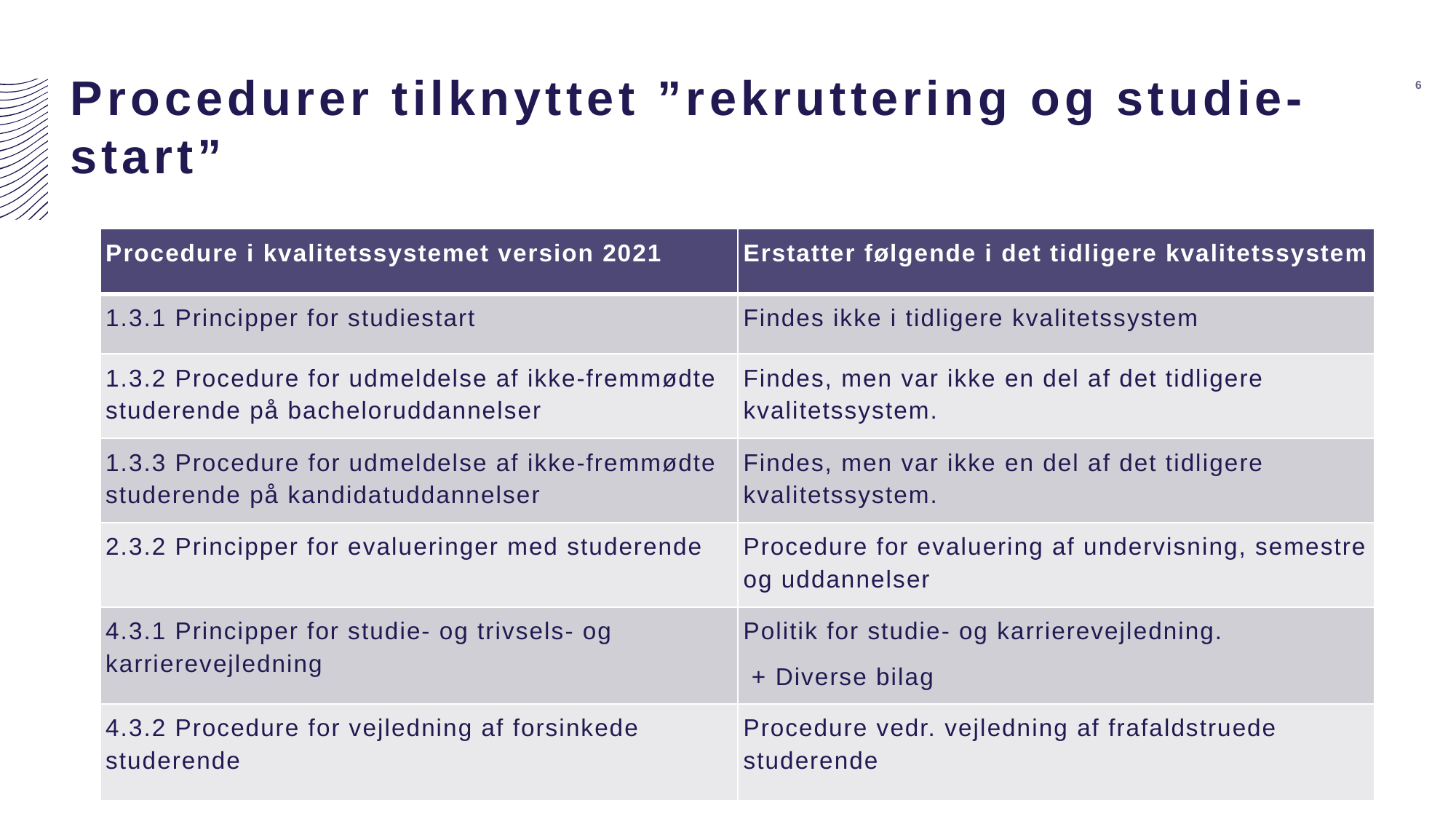

# Procedurer tilknyttet ”rekruttering og studie-start”
6
| Procedure i kvalitetssystemet version 2021 | Erstatter følgende i det tidligere kvalitetssystem |
| --- | --- |
| 1.3.1 Principper for studiestart | Findes ikke i tidligere kvalitetssystem |
| 1.3.2 Procedure for udmeldelse af ikke-fremmødte studerende på bacheloruddannelser | Findes, men var ikke en del af det tidligere kvalitetssystem. |
| 1.3.3 Procedure for udmeldelse af ikke-fremmødte studerende på kandidatuddannelser | Findes, men var ikke en del af det tidligere kvalitetssystem. |
| 2.3.2 Principper for evalueringer med studerende | Procedure for evaluering af undervisning, semestre og uddannelser |
| 4.3.1 Principper for studie- og trivsels- og karrierevejledning | Politik for studie- og karrierevejledning. + Diverse bilag |
| 4.3.2 Procedure for vejledning af forsinkede studerende | Procedure vedr. vejledning af frafaldstruede studerende |